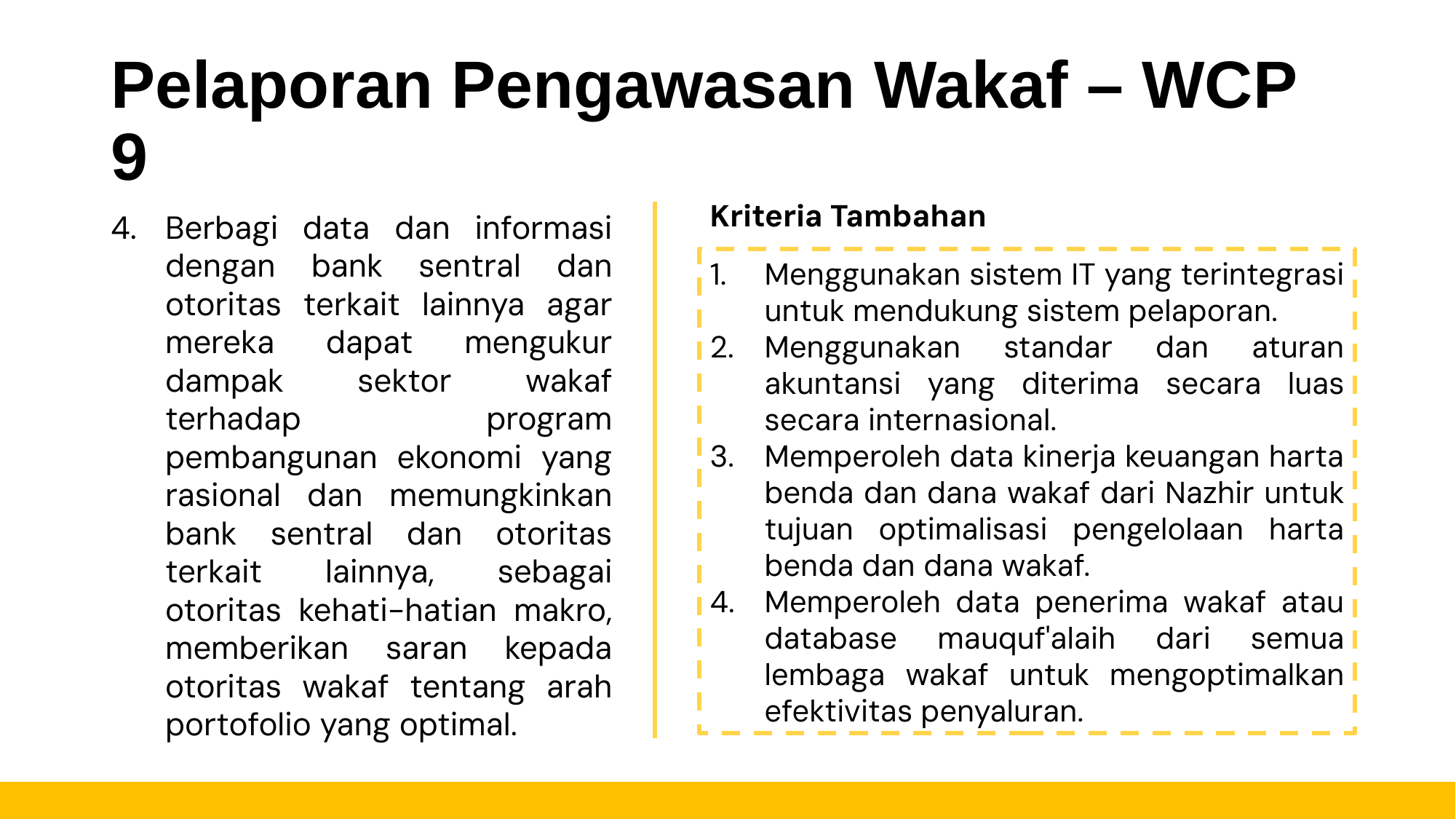

# Pelaporan Pengawasan Wakaf – WCP 9
Kriteria Tambahan
Berbagi data dan informasi dengan bank sentral dan otoritas terkait lainnya agar mereka dapat mengukur dampak sektor wakaf terhadap program pembangunan ekonomi yang rasional dan memungkinkan bank sentral dan otoritas terkait lainnya, sebagai otoritas kehati-hatian makro, memberikan saran kepada otoritas wakaf tentang arah portofolio yang optimal.
Menggunakan sistem IT yang terintegrasi untuk mendukung sistem pelaporan.
Menggunakan standar dan aturan akuntansi yang diterima secara luas secara internasional.
Memperoleh data kinerja keuangan harta benda dan dana wakaf dari Nazhir untuk tujuan optimalisasi pengelolaan harta benda dan dana wakaf.
Memperoleh data penerima wakaf atau database mauquf'alaih dari semua lembaga wakaf untuk mengoptimalkan efektivitas penyaluran.